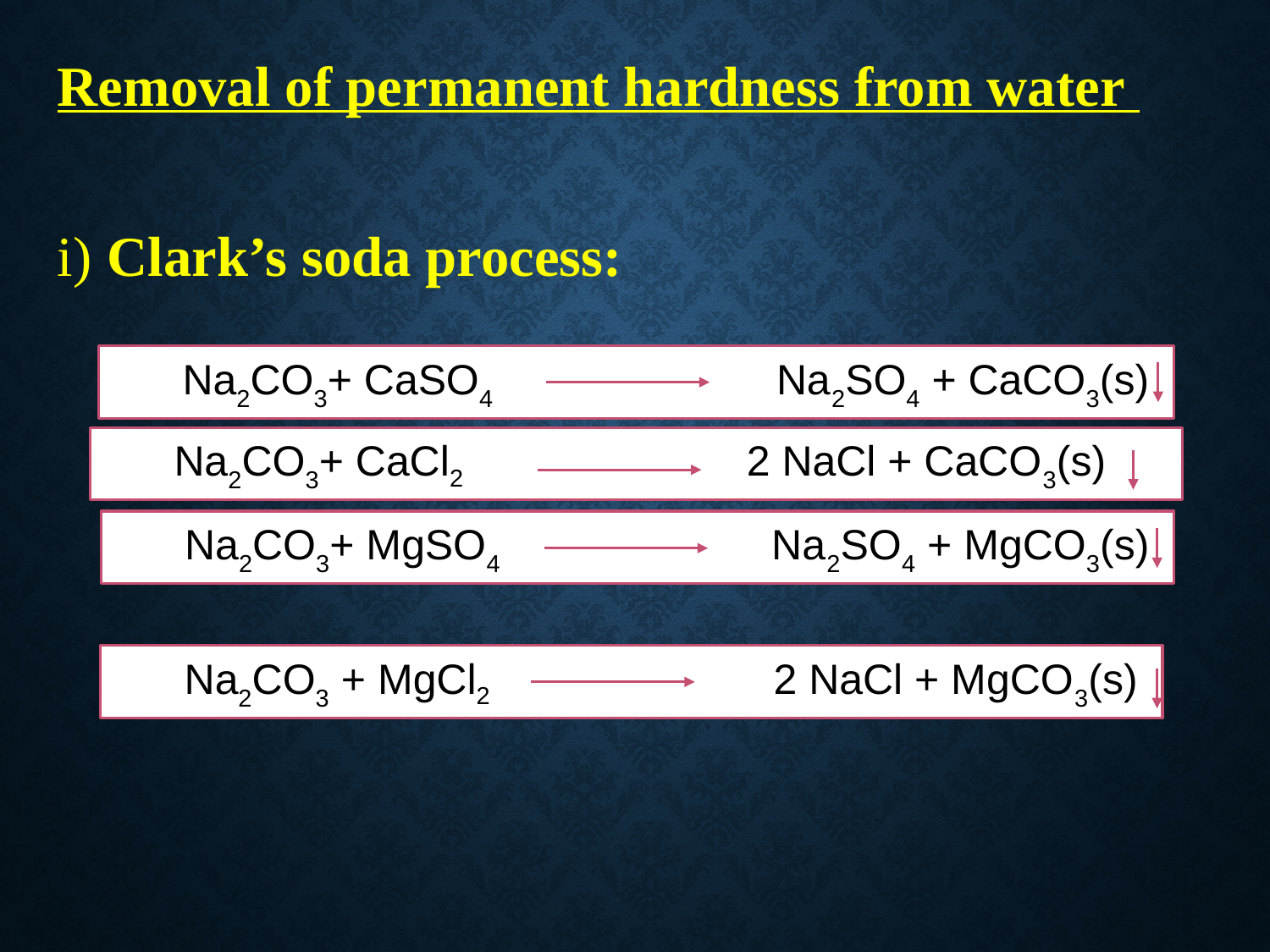

Removal of permanent hardness from water

i) Clark’s soda process:
      Na2CO3+ CaSO4                        Na2SO4 + CaCO3(s)
      Na2CO3+ CaCl2                        2 NaCl + CaCO3(s)
      Na2CO3 + MgCl2                        2 NaCl + MgCO3(s)
      Na2CO3+ MgSO4                       Na2SO4 + MgCO3(s)